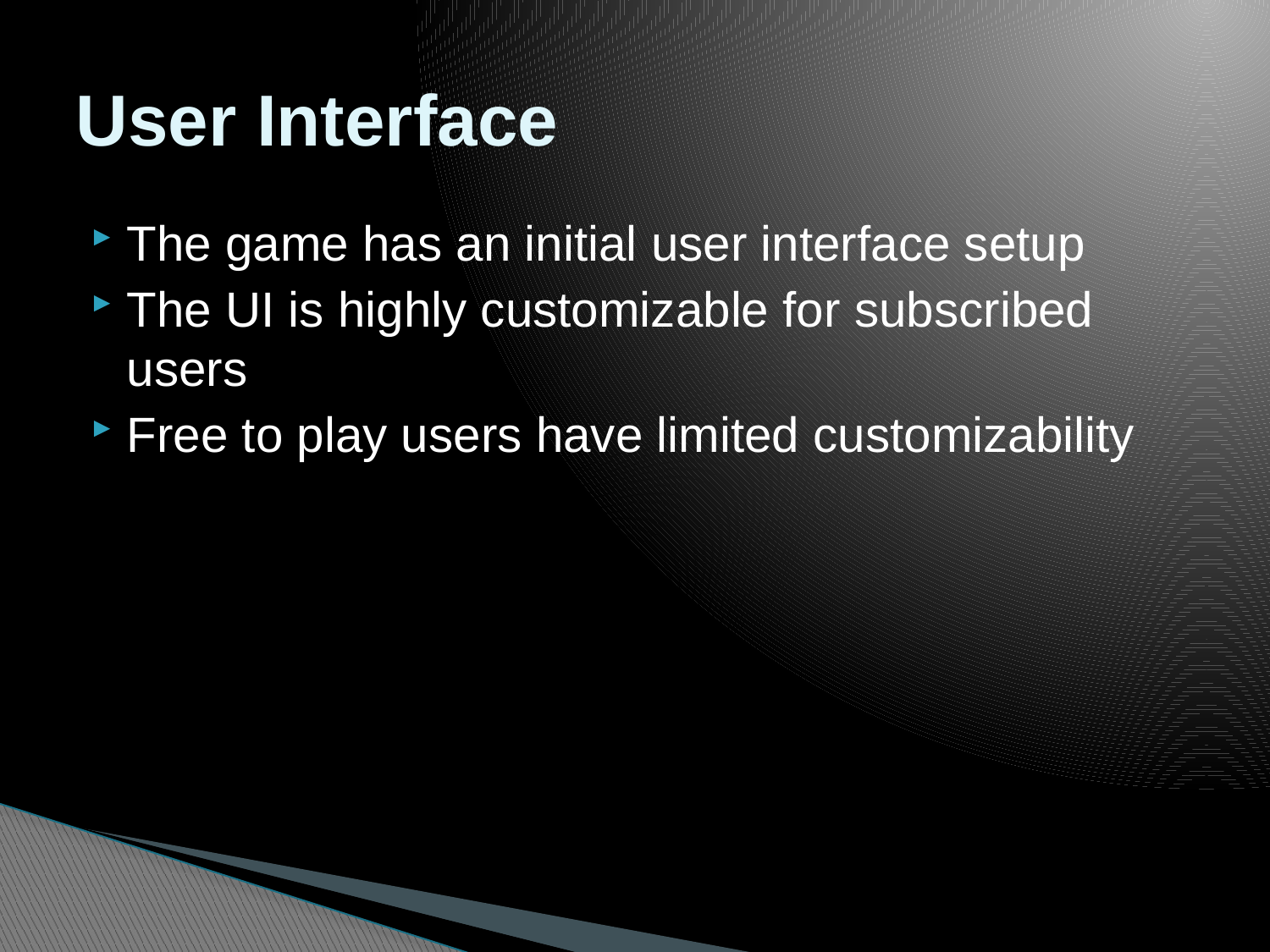

# User Interface
The game has an initial user interface setup
The UI is highly customizable for subscribed users
Free to play users have limited customizability